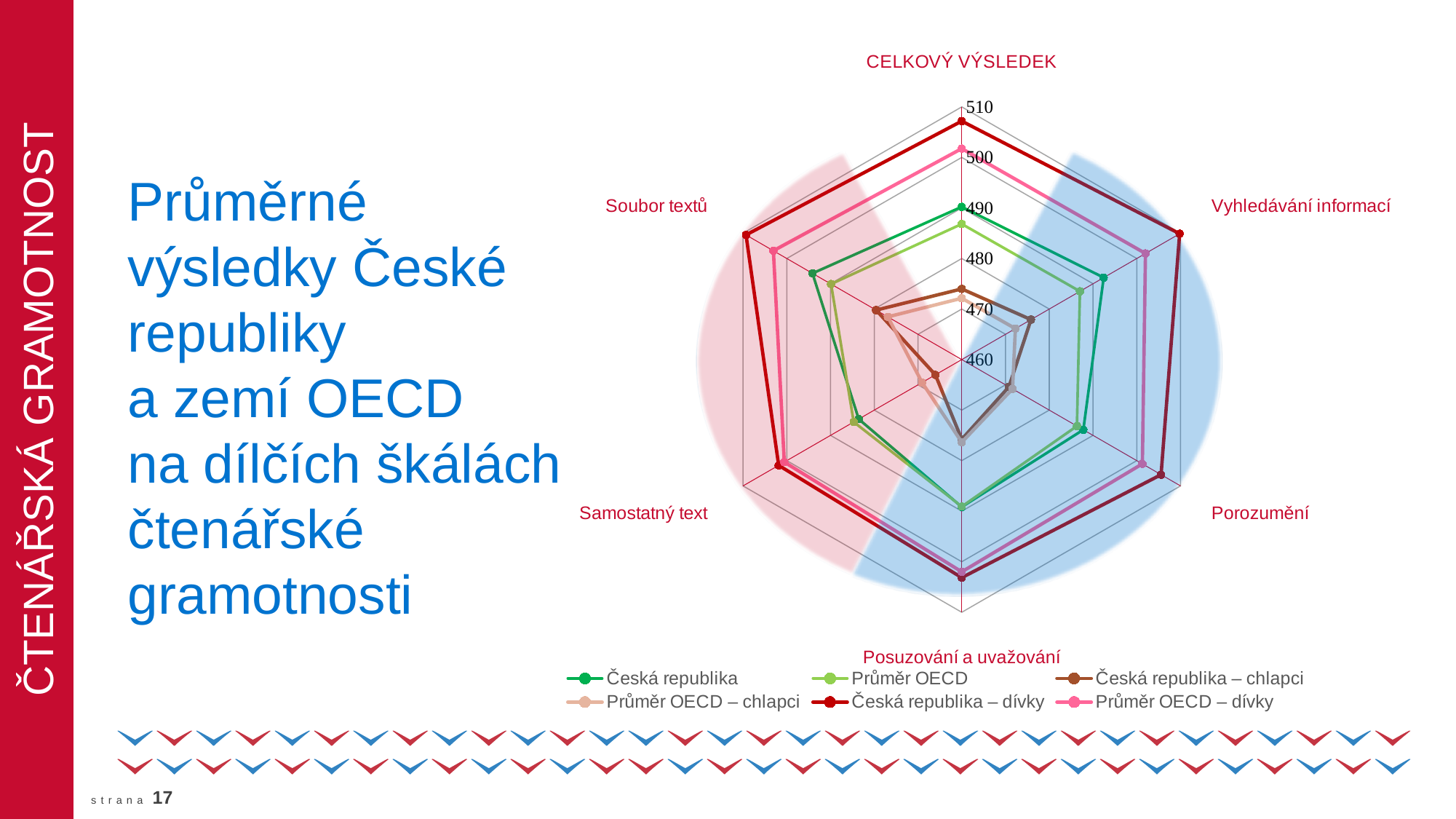

ČTENÁŘSKÁ GRAMOTNOST

### Chart

| Category | Česká republika | Průměr OECD | Česká republika – chlapci | Průměr OECD – chlapci | Česká republika – dívky | Průměr OECD – dívky |
|---|---|---|---|---|---|---|
| CELKOVÝ VÝSLEDEK | 490.21881502637234 | 486.8277854760893 | 473.98638465785183 | 472.1408237374742 | 507.1800013162649 | 501.7421827637521 |
| Vyhledávání informací | 492.43513407776084 | 487.0102240968698 | 475.8200197744966 | 472.2589949514919 | 509.79618492027913 | 501.9885586314182 |
| Porozumění | 487.78663364521003 | 486.3256765396753 | 470.78495374480667 | 471.606024344746 | 505.5516049702121 | 501.2753791014572 |
| Posuzování a uvažování | 489.1664426843147 | 489.0802451669379 | 475.78492812339346 | 476.3625019399077 | 503.148721132824 | 501.9980228600581 |
| Samostatný text  | 483.55836211466607 | 484.7073617745899 | 466.04121382979565 | 469.085104659456 | 501.8619438077403 | 500.574796161924 |
| Soubor textů  | 494.12796402189264 | 489.8912920192818 | 479.5817009999648 | 476.9102732845233 | 509.3272823824481 | 503.0681815690581 |
Průměrné výsledky České republiky
a zemí OECD
na dílčích škálách čtenářské gramotnosti